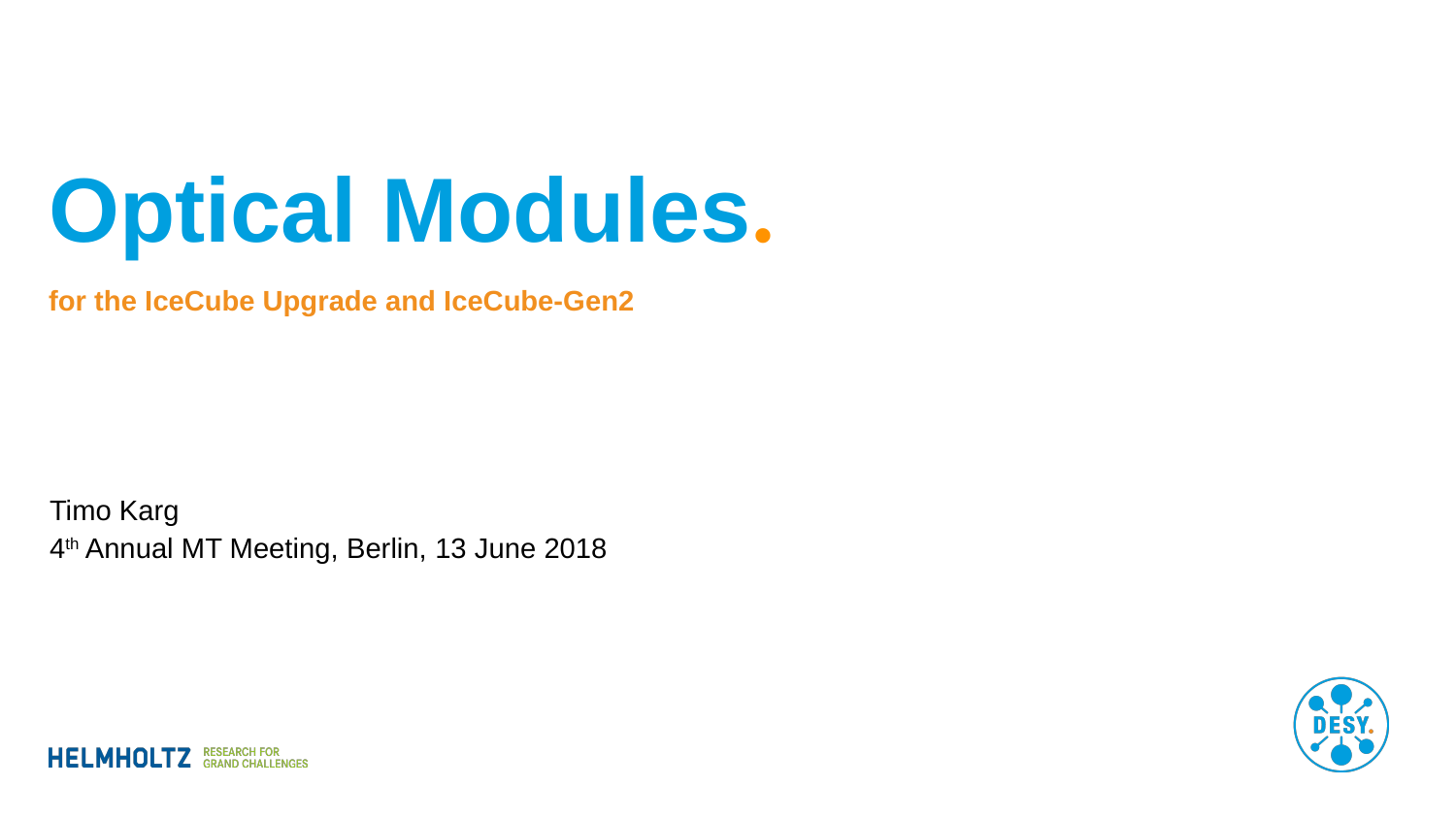

# Optical Modules.
for the IceCube Upgrade and IceCube-Gen2
Timo Karg
4th Annual MT Meeting, Berlin, 13 June 2018